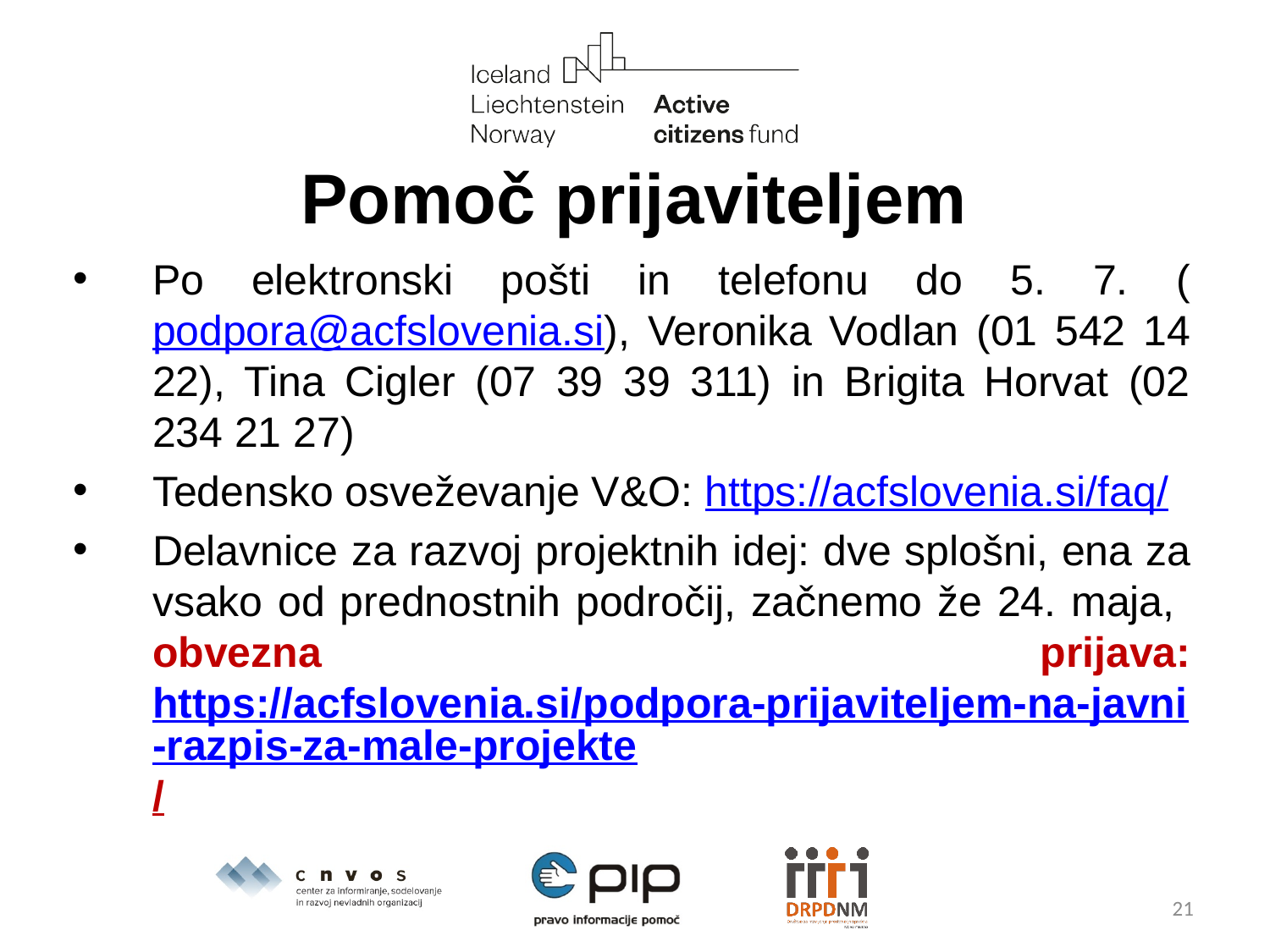

# Pomoč prijaviteljem
Po elektronski pošti in telefonu do 5. 7. (podpora@acfslovenia.si), Veronika Vodlan (01 542 14 22), Tina Cigler (07 39 39 311) in Brigita Horvat (02 234 21 27)
Tedensko osveževanje V&O: https://acfslovenia.si/faq/
Delavnice za razvoj projektnih idej: dve splošni, ena za vsako od prednostnih področij, začnemo že 24. maja,  obvezna prijava: https://acfslovenia.si/podpora-prijaviteljem-na-javni-razpis-za-male-projekte/

21